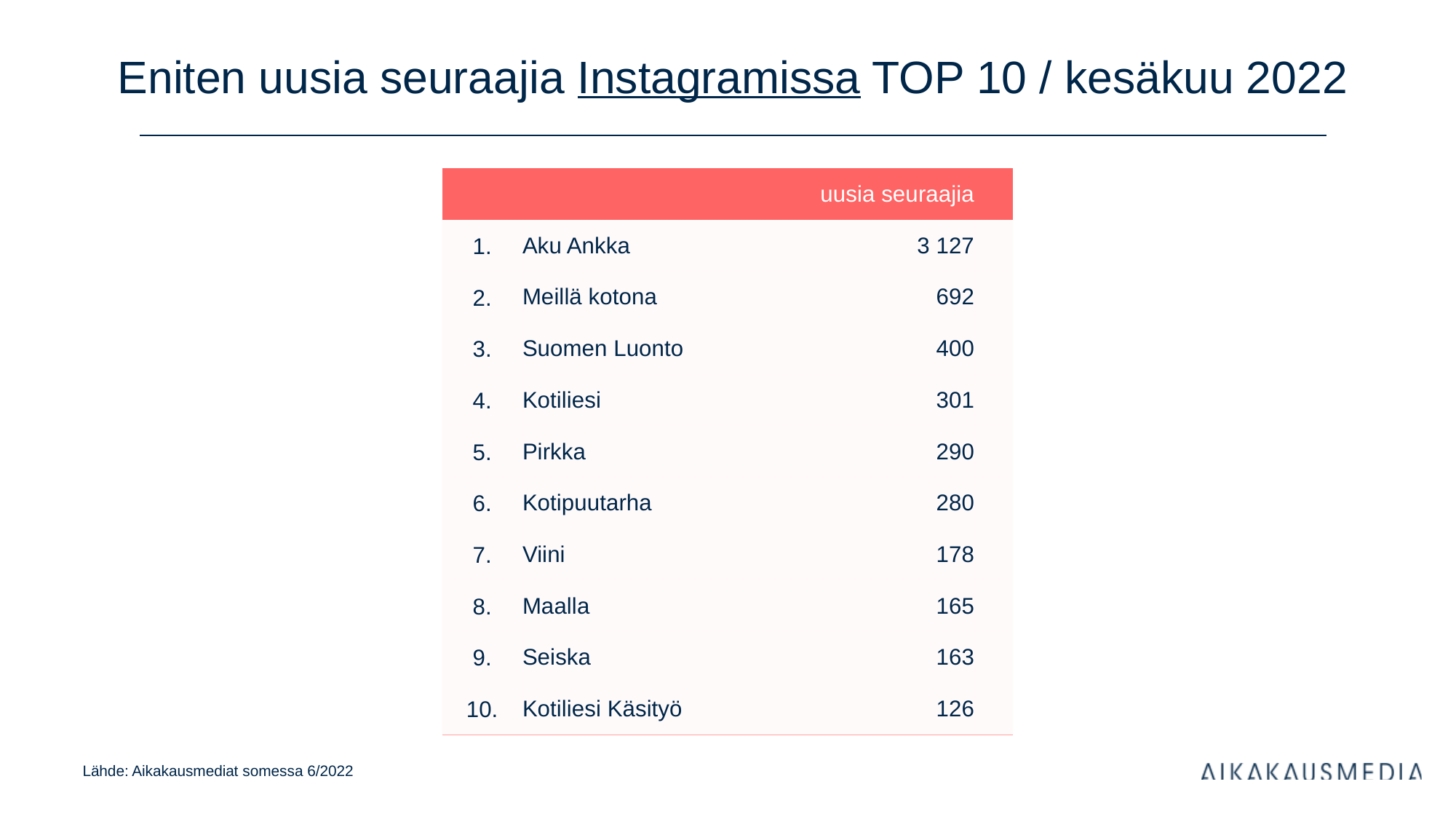

# Eniten uusia seuraajia Instagramissa TOP 10 / kesäkuu 2022
| uusia seuraajia |  | kanavan tilaajia |  |
| --- | --- | --- | --- |
| 1. | Aku Ankka | 3 127 |  |
| 2. | Meillä kotona | 692 |  |
| 3. | Suomen Luonto | 400 |  |
| 4. | Kotiliesi | 301 |  |
| 5. | Pirkka | 290 |  |
| 6. | Kotipuutarha | 280 |  |
| 7. | Viini | 178 |  |
| 8. | Maalla | 165 |  |
| 9. | Seiska | 163 |  |
| 10. | Kotiliesi Käsityö | 126 |  |